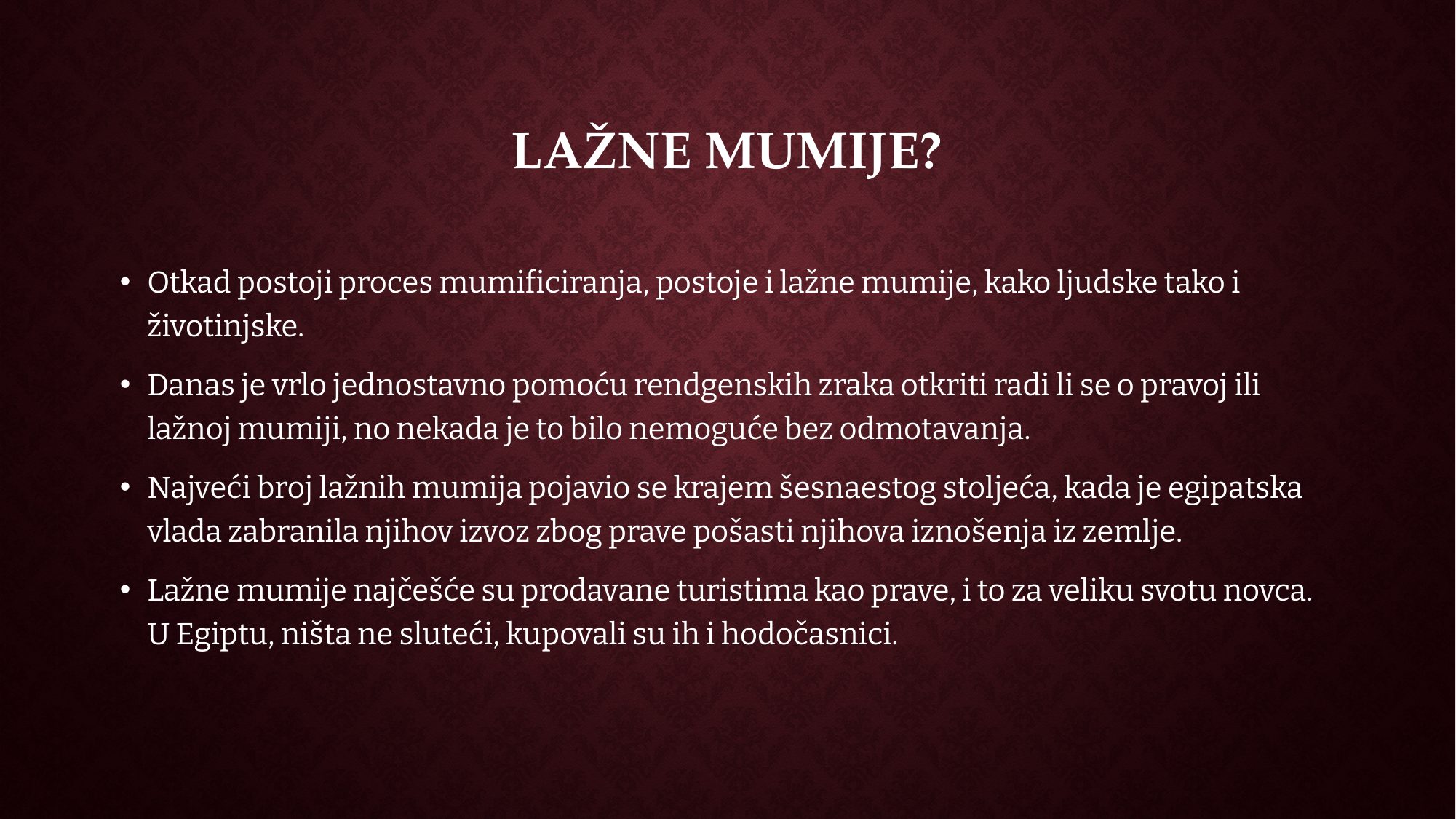

# Lažne mumije?
Otkad postoji proces mumificiranja, postoje i lažne mumije, kako ljudske tako i životinjske.
Danas je vrlo jednostavno pomoću rendgenskih zraka otkriti radi li se o pravoj ili lažnoj mumiji, no nekada je to bilo nemoguće bez odmotavanja.
Najveći broj lažnih mumija pojavio se krajem šesnaestog stoljeća, kada je egipatska vlada zabranila njihov izvoz zbog prave pošasti njihova iznošenja iz zemlje.
Lažne mumije najčešće su prodavane turistima kao prave, i to za veliku svotu novca. U Egiptu, ništa ne sluteći, kupovali su ih i hodočasnici.